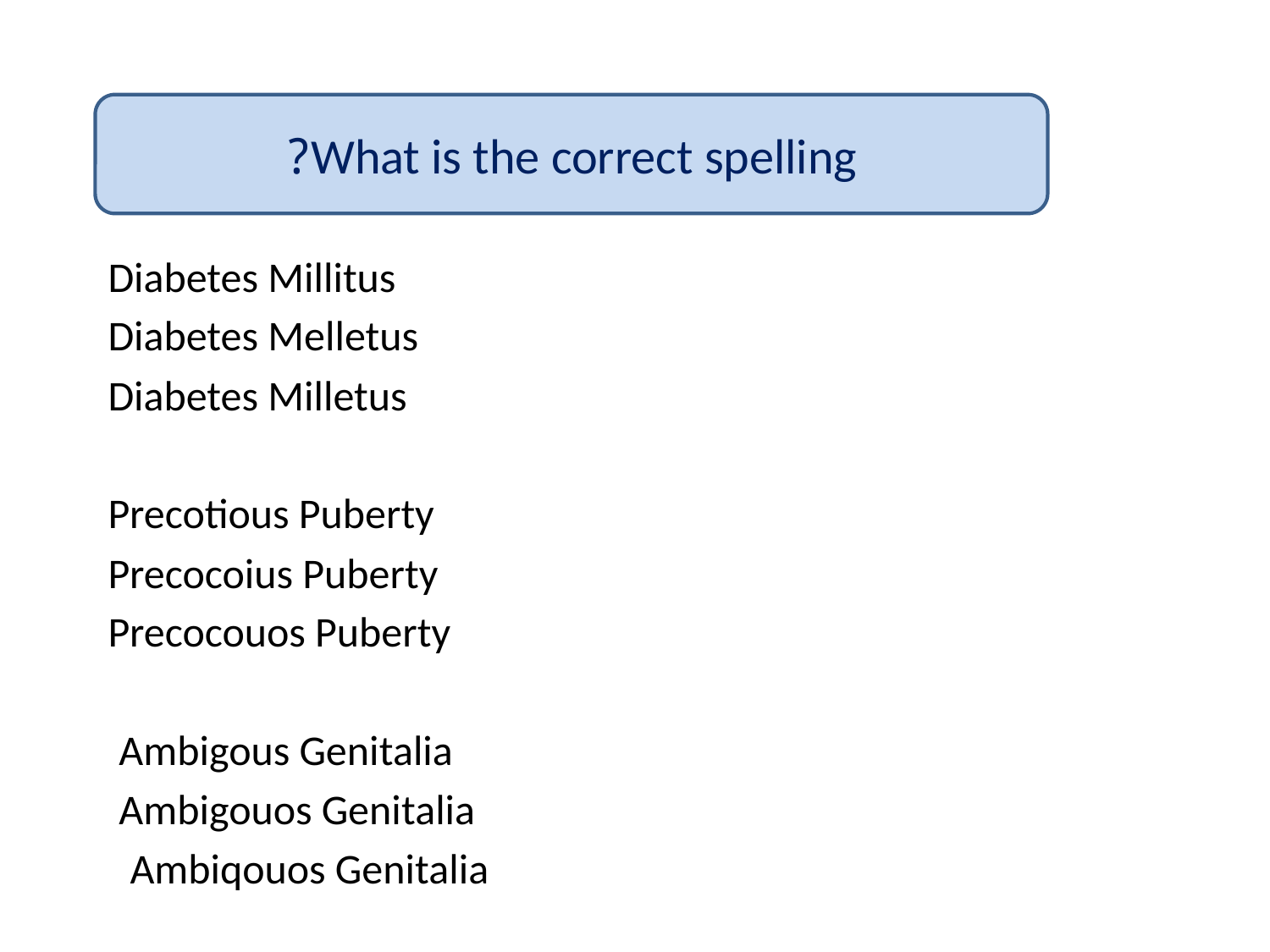

What is the correct spelling?
Diabetes Millitus
Diabetes Melletus
Diabetes Milletus

Precotious Puberty
Precocoius Puberty
Precocouos Puberty

Ambigous Genitalia
Ambigouos Genitalia
Ambiqouos Genitalia